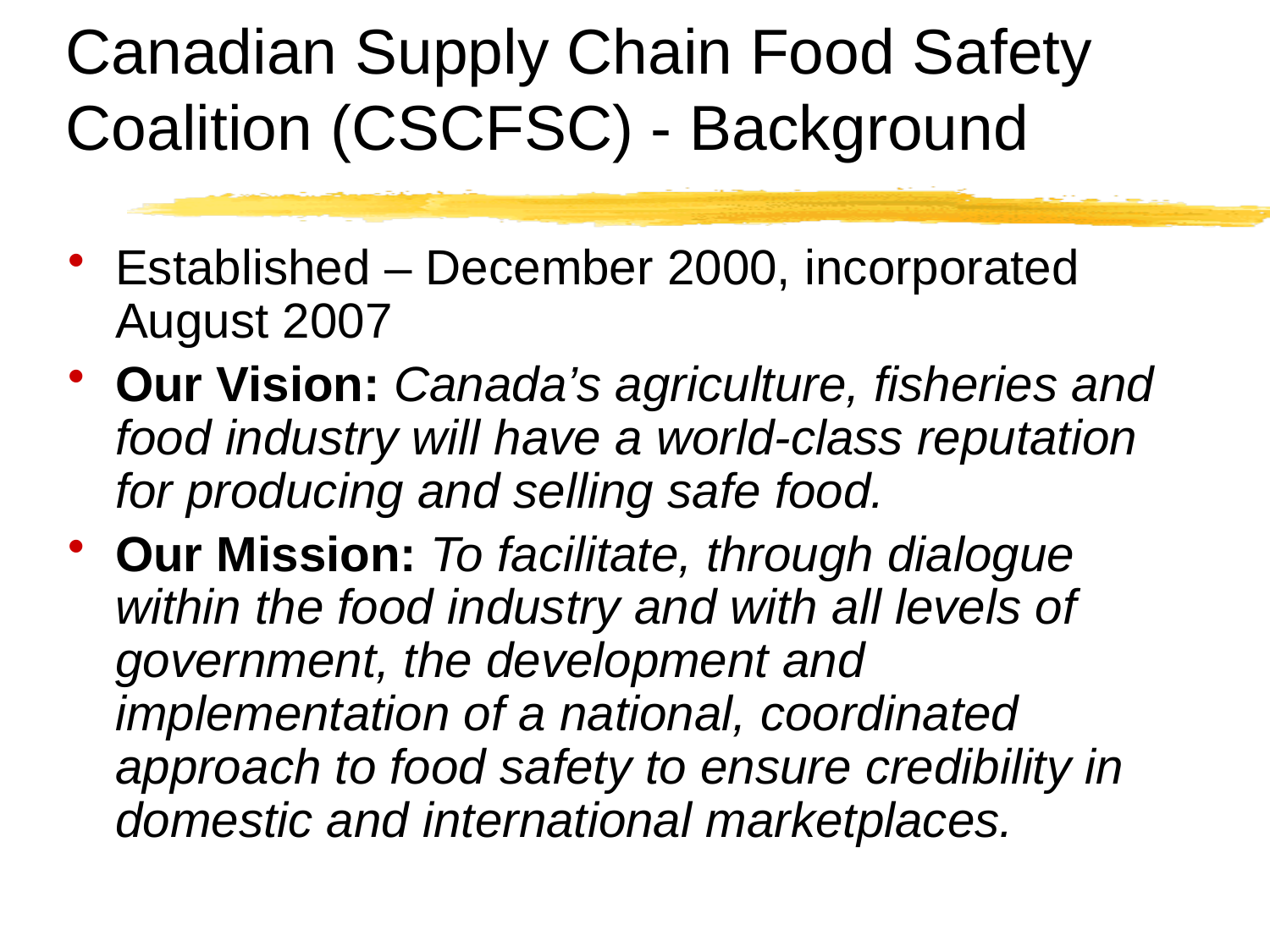

# Canadian Supply Chain Food Safety Coalition (CSCFSC) - Background
Established – December 2000, incorporated August 2007
Our Vision: Canada’s agriculture, fisheries and food industry will have a world-class reputation for producing and selling safe food.
Our Mission: To facilitate, through dialogue within the food industry and with all levels of government, the development and implementation of a national, coordinated approach to food safety to ensure credibility in domestic and international marketplaces.